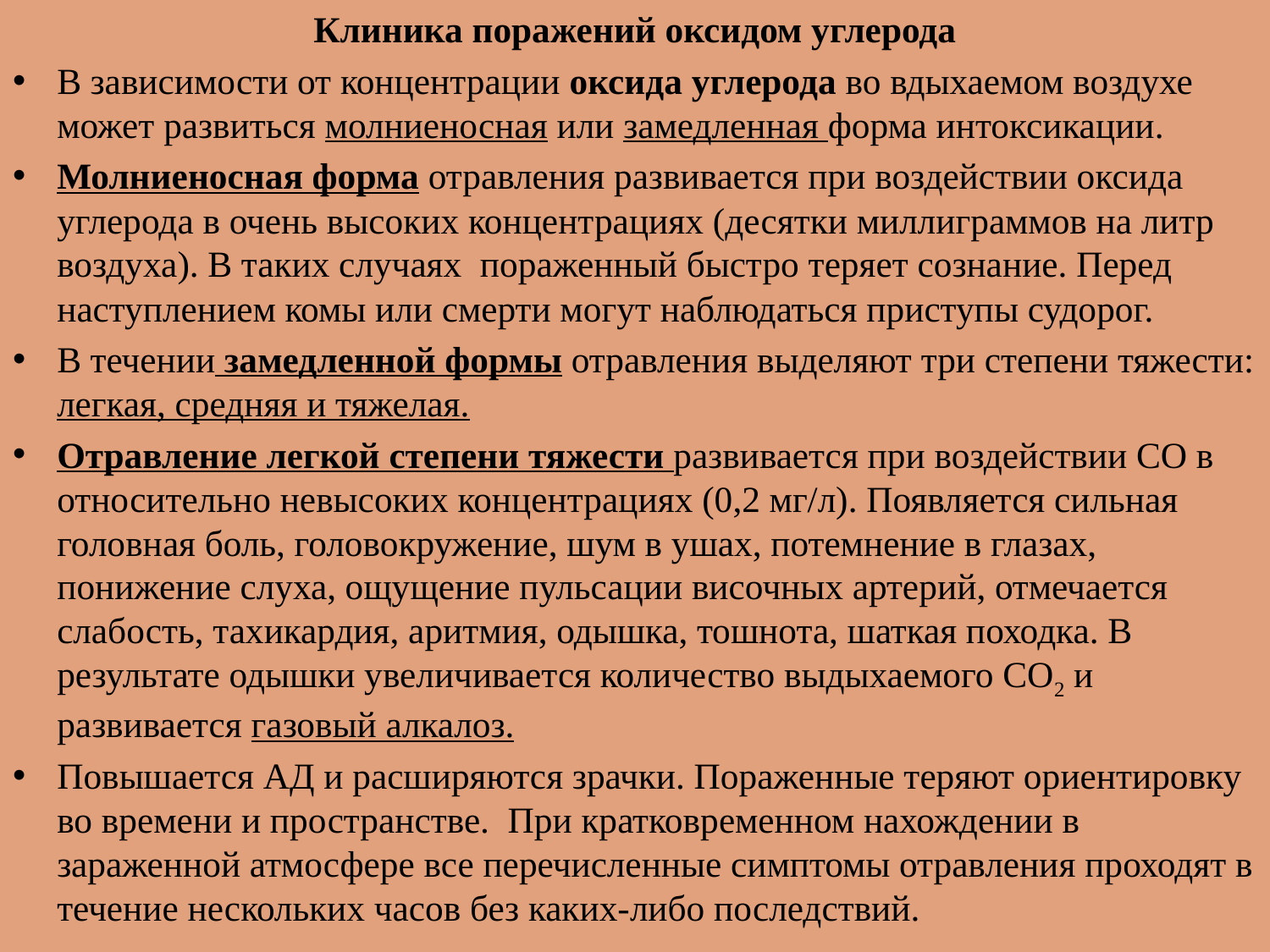

Клиника поражений оксидом углерода
В зависимости от концентрации оксида углерода во вдыхаемом воздухе может развиться молниеносная или замедленная форма интоксикации.
Молниеносная форма отравления развивается при воздействии оксида углерода в очень высоких концентрациях (десятки миллиграммов на литр воздуха). В таких случаях  пораженный быстро теряет сознание. Перед наступлением комы или смерти могут наблюдаться приступы судорог.
В течении замедленной формы отравления выделяют три степени тяжести: легкая, средняя и тяжелая.
Отравление легкой степени тяжести развивается при воздействии СО в относительно невысоких концентрациях (0,2 мг/л). Появляется сильная головная боль, головокружение, шум в ушах, потемнение в глазах, понижение слуха, ощущение пульсации височных артерий, отмечается слабость, тахикардия, аритмия, одышка, тошнота, шаткая походка. В результате одышки увеличивается количество выдыхаемого СО2 и развивается газовый алкалоз.
Повышается АД и расширяются зрачки. Пораженные теряют ориентировку во времени и пространстве.  При кратковременном нахождении в зараженной атмосфере все перечисленные симптомы отравления проходят в течение нескольких часов без каких-либо последствий.